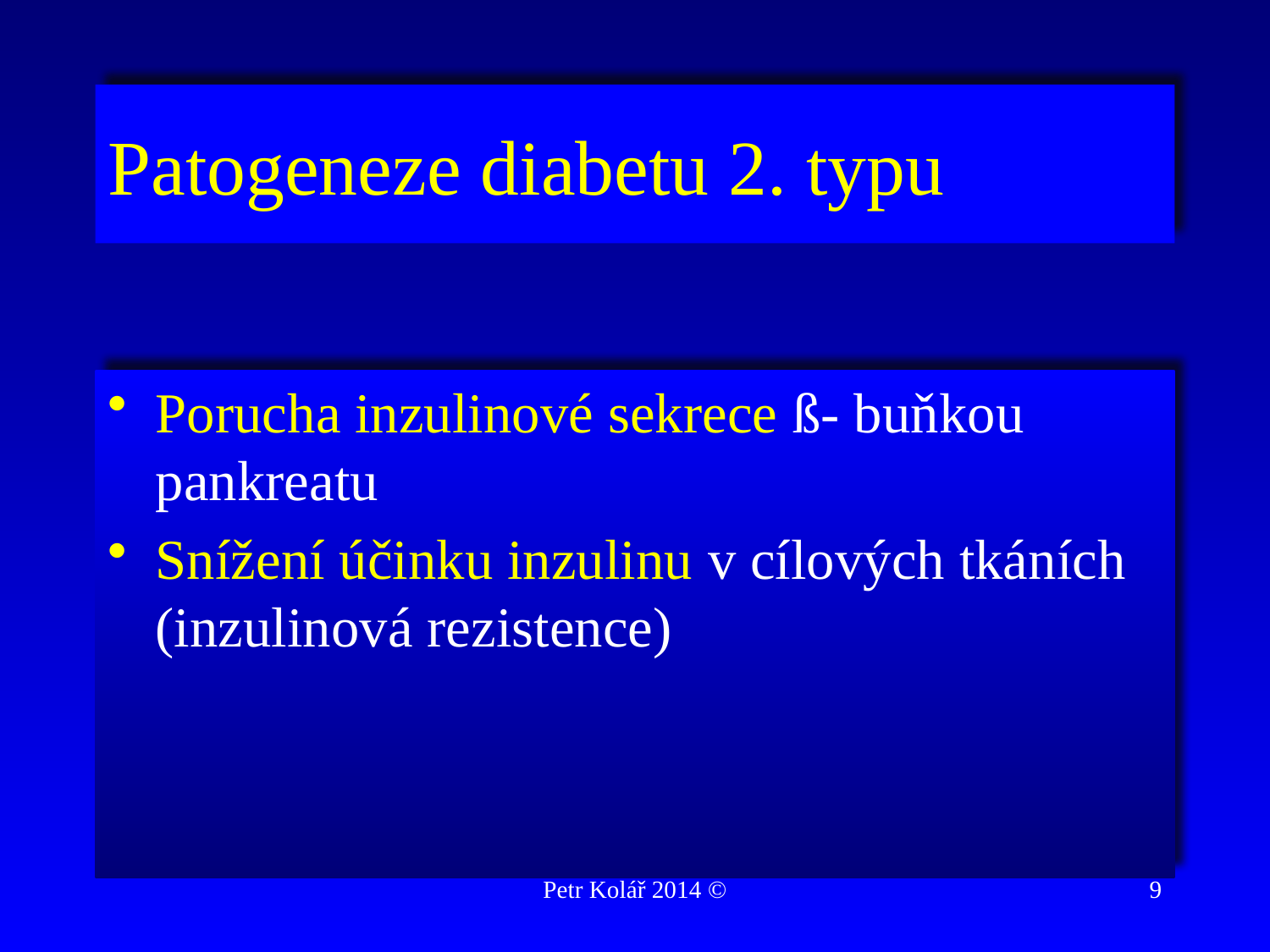

# Patogeneze diabetu 2. typu
Porucha inzulinové sekrece ß- buňkou pankreatu
Snížení účinku inzulinu v cílových tkáních (inzulinová rezistence)
Petr Kolář 2014 ©
9